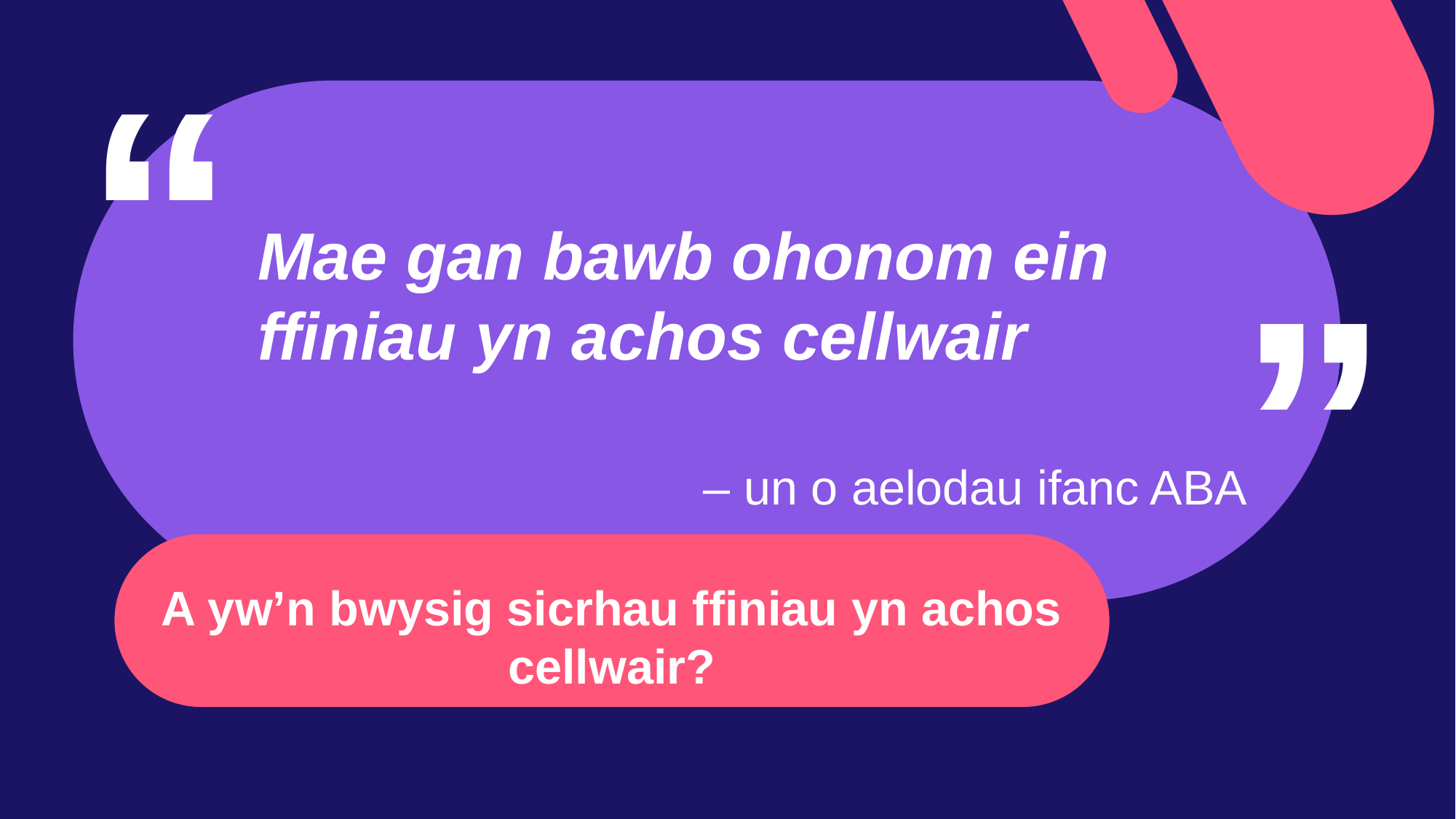

“

“
Mae gan bawb ohonom ein ffiniau yn achos cellwair
– un o aelodau ifanc ABA
A yw’n bwysig sicrhau ffiniau yn achos cellwair?